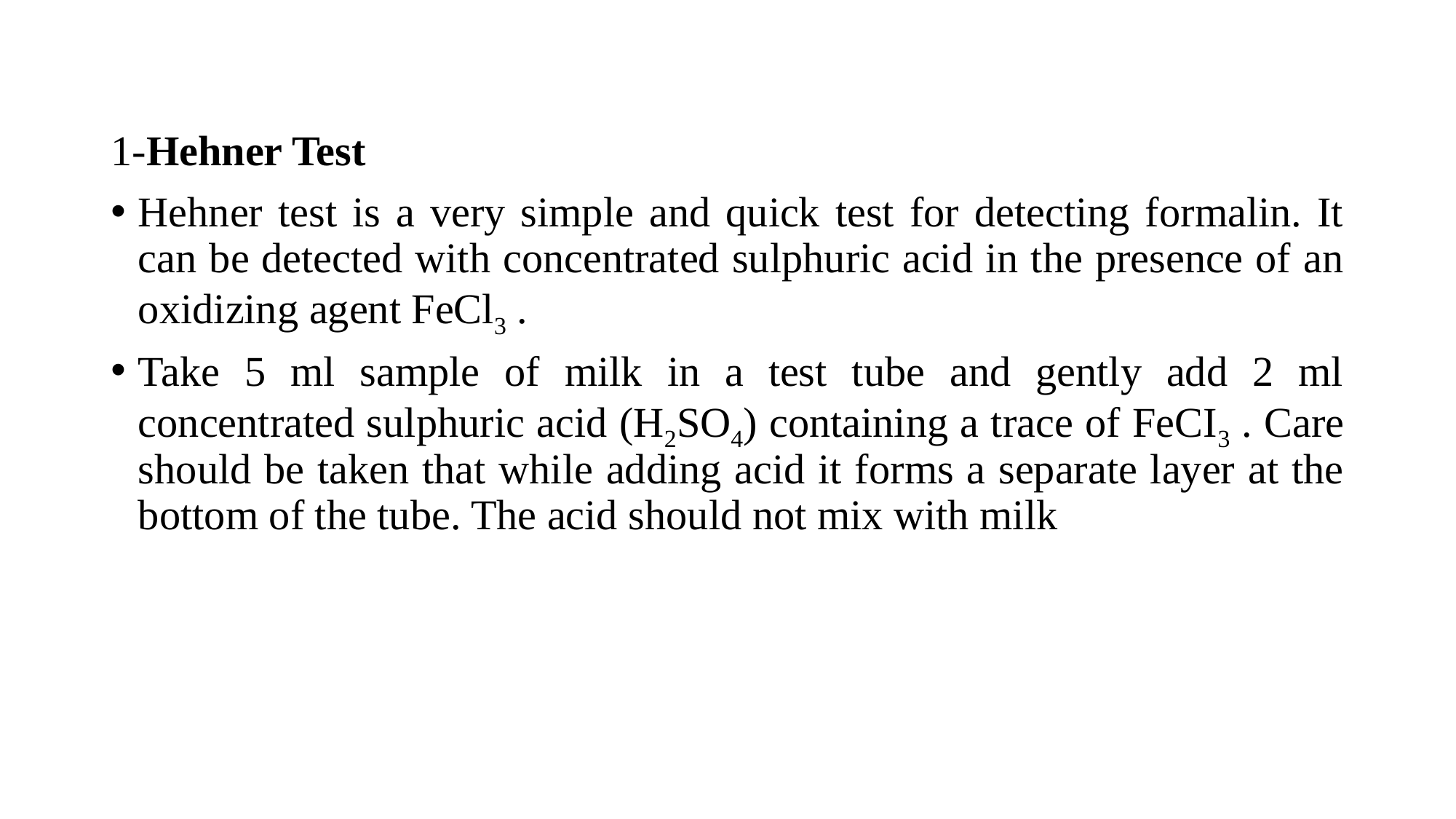

#
1-Hehner Test
Hehner test is a very simple and quick test for detecting formalin. It can be detected with concentrated sulphuric acid in the presence of an oxidizing agent FeCl3 .
Take 5 ml sample of milk in a test tube and gently add 2 ml concentrated sulphuric acid (H2SO4) containing a trace of FeCI3 . Care should be taken that while adding acid it forms a separate layer at the bottom of the tube. The acid should not mix with milk